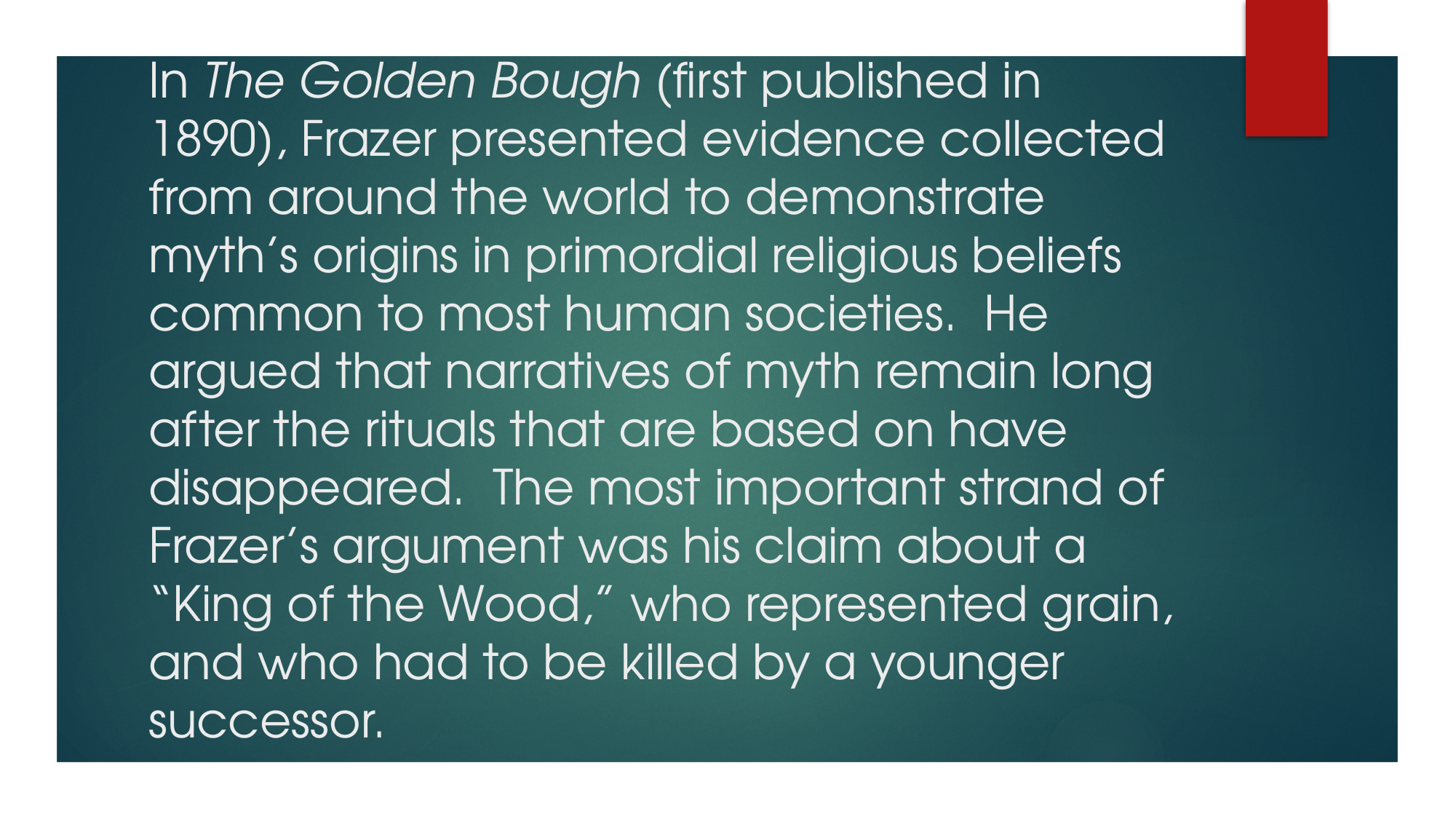

# In The Golden Bough (first published in 1890), Frazer presented evidence collected from around the world to demonstrate myth’s origins in primordial religious beliefs common to most human societies.  He argued that narratives of myth remain long after the rituals that are based on have disappeared.  The most important strand of Frazer’s argument was his claim about a “King of the Wood,” who represented grain, and who had to be killed by a younger successor.